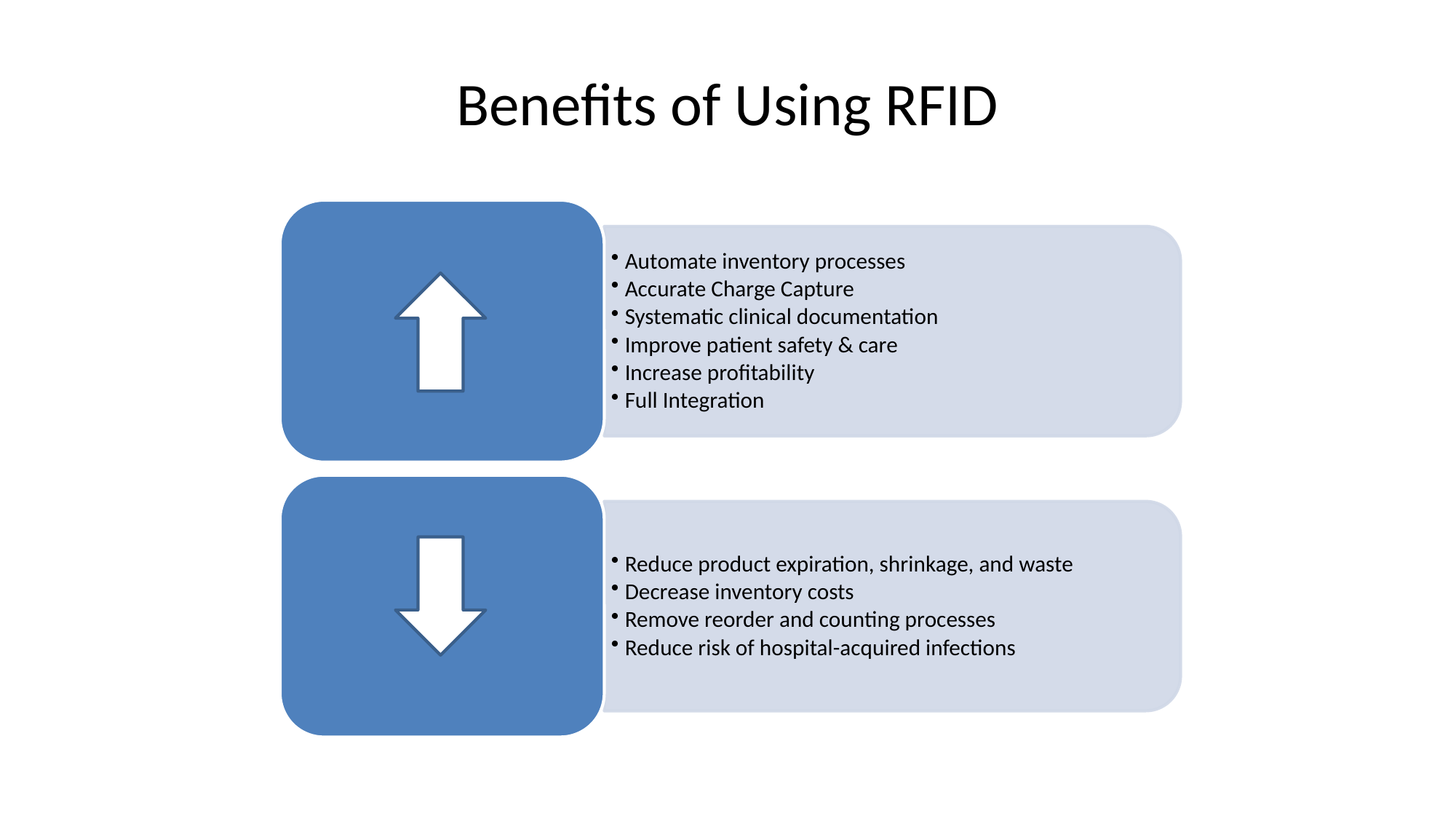

# Benefits of Using RFID
Automate inventory processes
Accurate Charge Capture
Systematic clinical documentation
Improve patient safety & care
Increase profitability
Full Integration

Reduce product expiration, shrinkage, and waste
Decrease inventory costs
Remove reorder and counting processes
Reduce risk of hospital-acquired infections